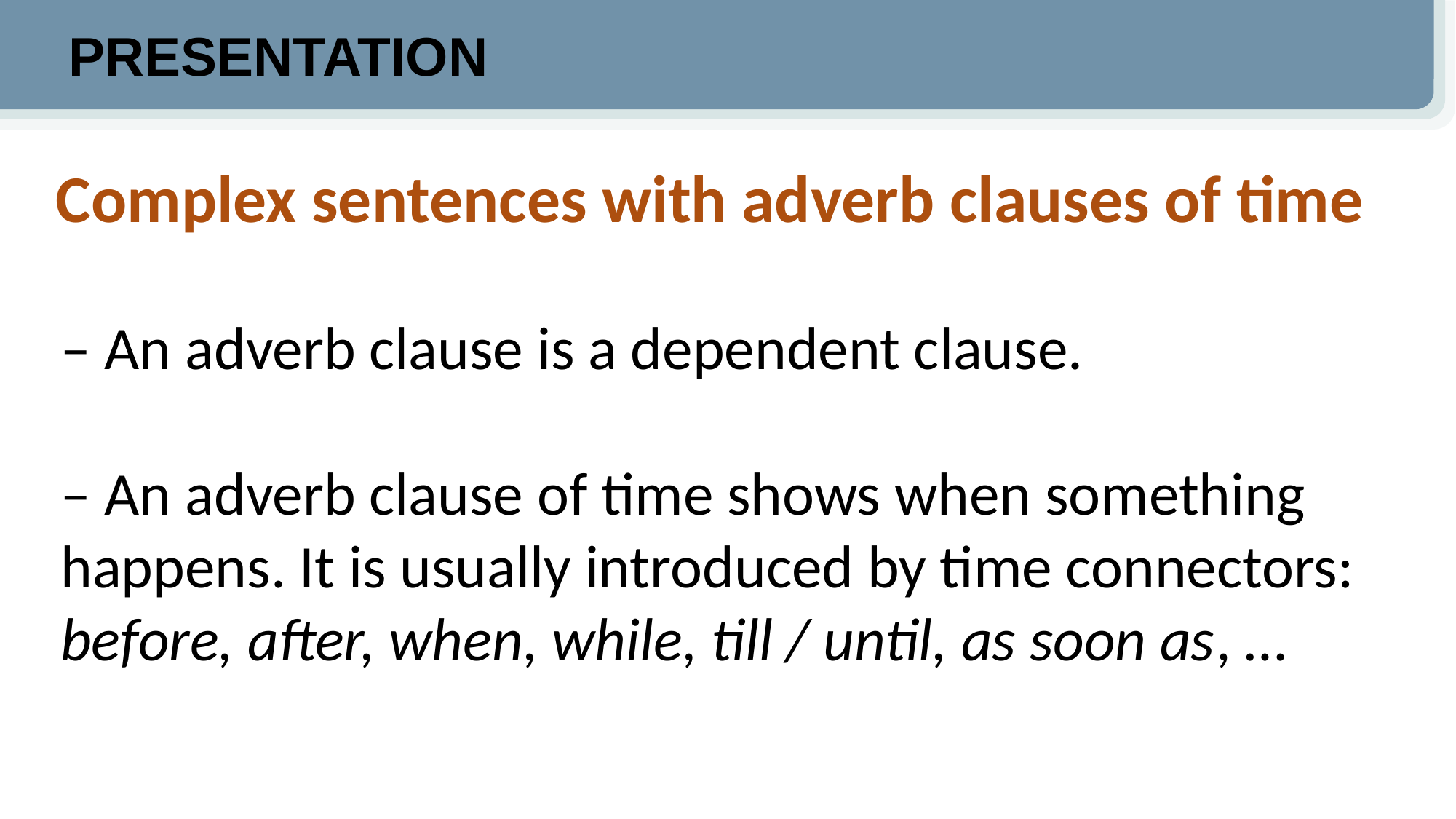

PRESENTATION
Complex sentences with adverb clauses of time
– An adverb clause is a dependent clause.

– An adverb clause of time shows when something happens. It is usually introduced by time connectors: before, after, when, while, till / until, as soon as, …